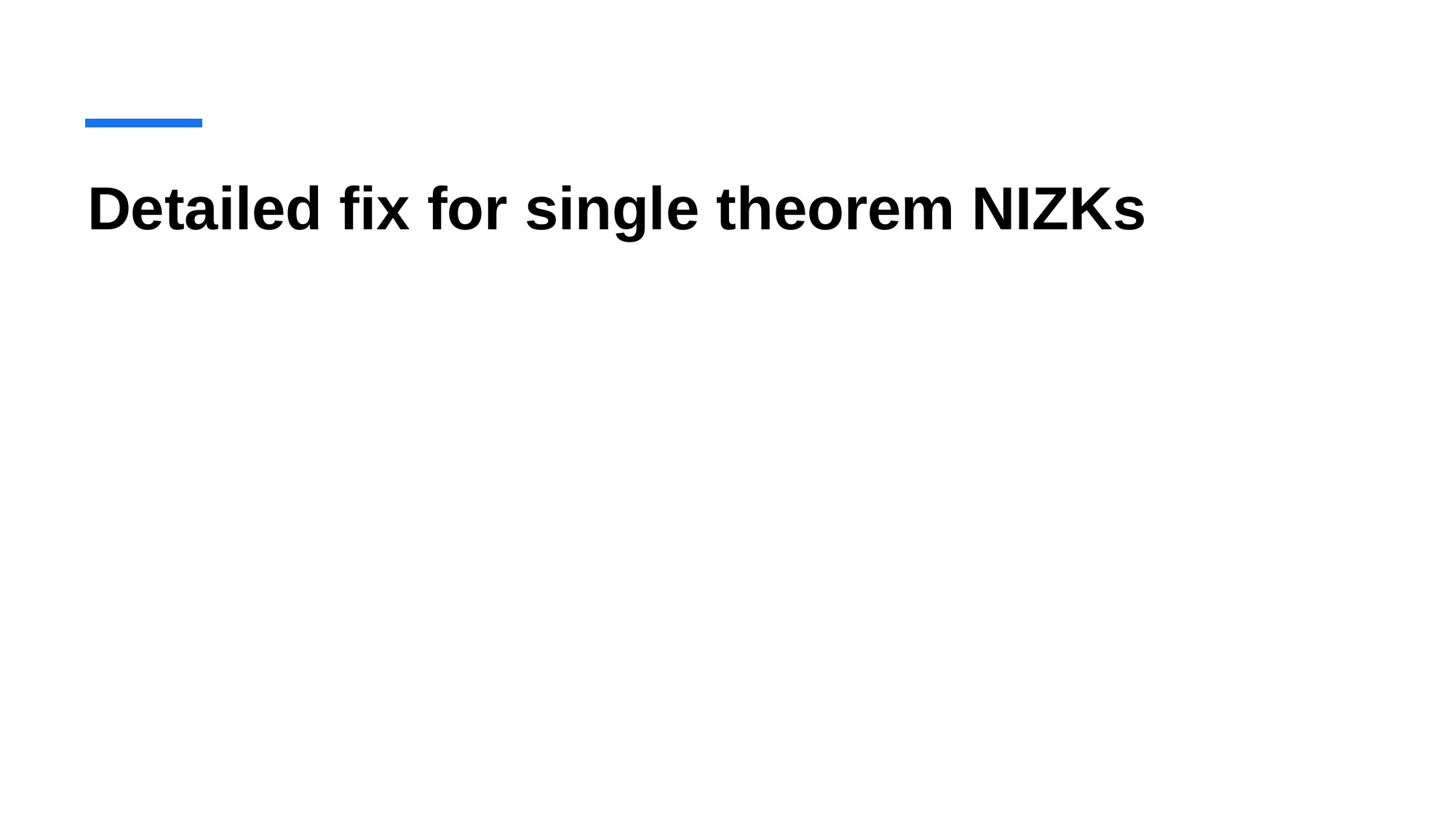

# Detailed fix for single theorem NIZKs